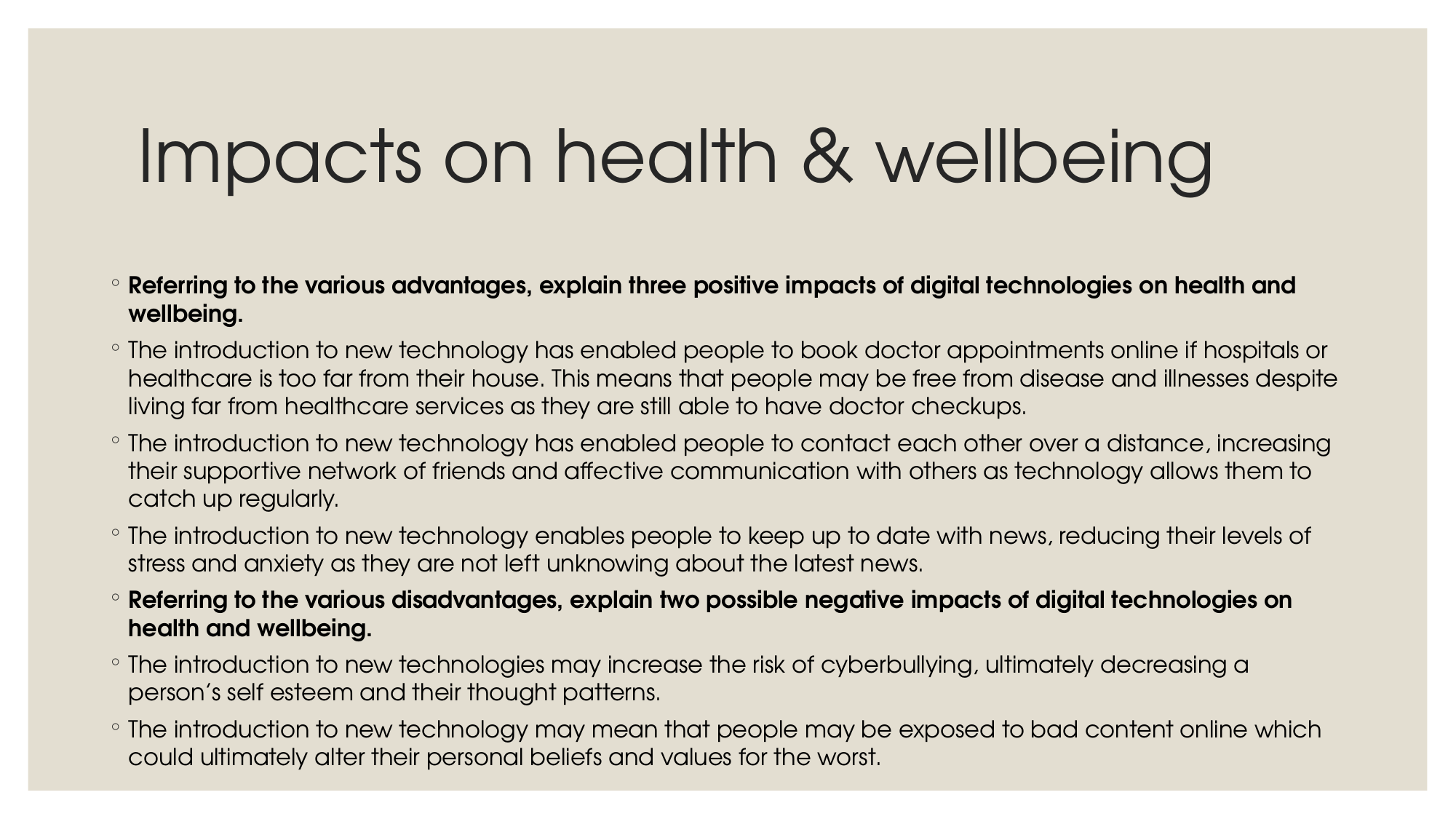

# Impacts on health & wellbeing
Referring to the various advantages, explain three positive impacts of digital technologies on health and wellbeing.
The introduction to new technology has enabled people to book doctor appointments online if hospitals or healthcare is too far from their house. This means that people may be free from disease and illnesses despite living far from healthcare services as they are still able to have doctor checkups.
The introduction to new technology has enabled people to contact each other over a distance, increasing their supportive network of friends and affective communication with others as technology allows them to catch up regularly.
The introduction to new technology enables people to keep up to date with news, reducing their levels of stress and anxiety as they are not left unknowing about the latest news.
Referring to the various disadvantages, explain two possible negative impacts of digital technologies on health and wellbeing.
The introduction to new technologies may increase the risk of cyberbullying, ultimately decreasing a person’s self esteem and their thought patterns.
The introduction to new technology may mean that people may be exposed to bad content online which could ultimately alter their personal beliefs and values for the worst.